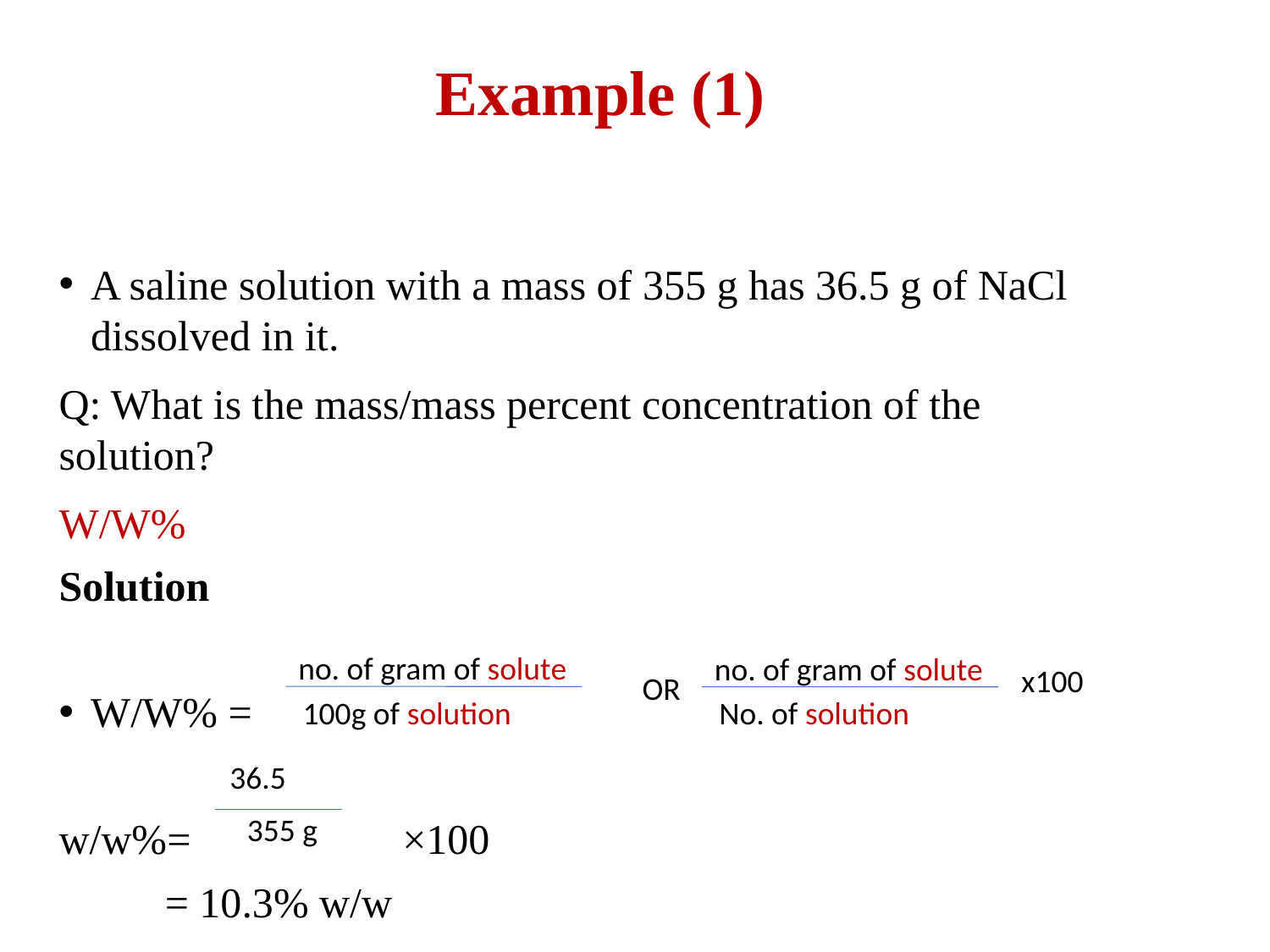

# Example (1)
A saline solution with a mass of 355 g has 36.5 g of NaCl dissolved in it.
Q: What is the mass/mass percent concentration of the solution?
W/W%
Solution

W/W% =

w/w%=                    ×100
          = 10.3% w/w

no. of gram of solute

no. of gram of solute

x100

OR

100g of solution

No. of solution

36.5
355 g